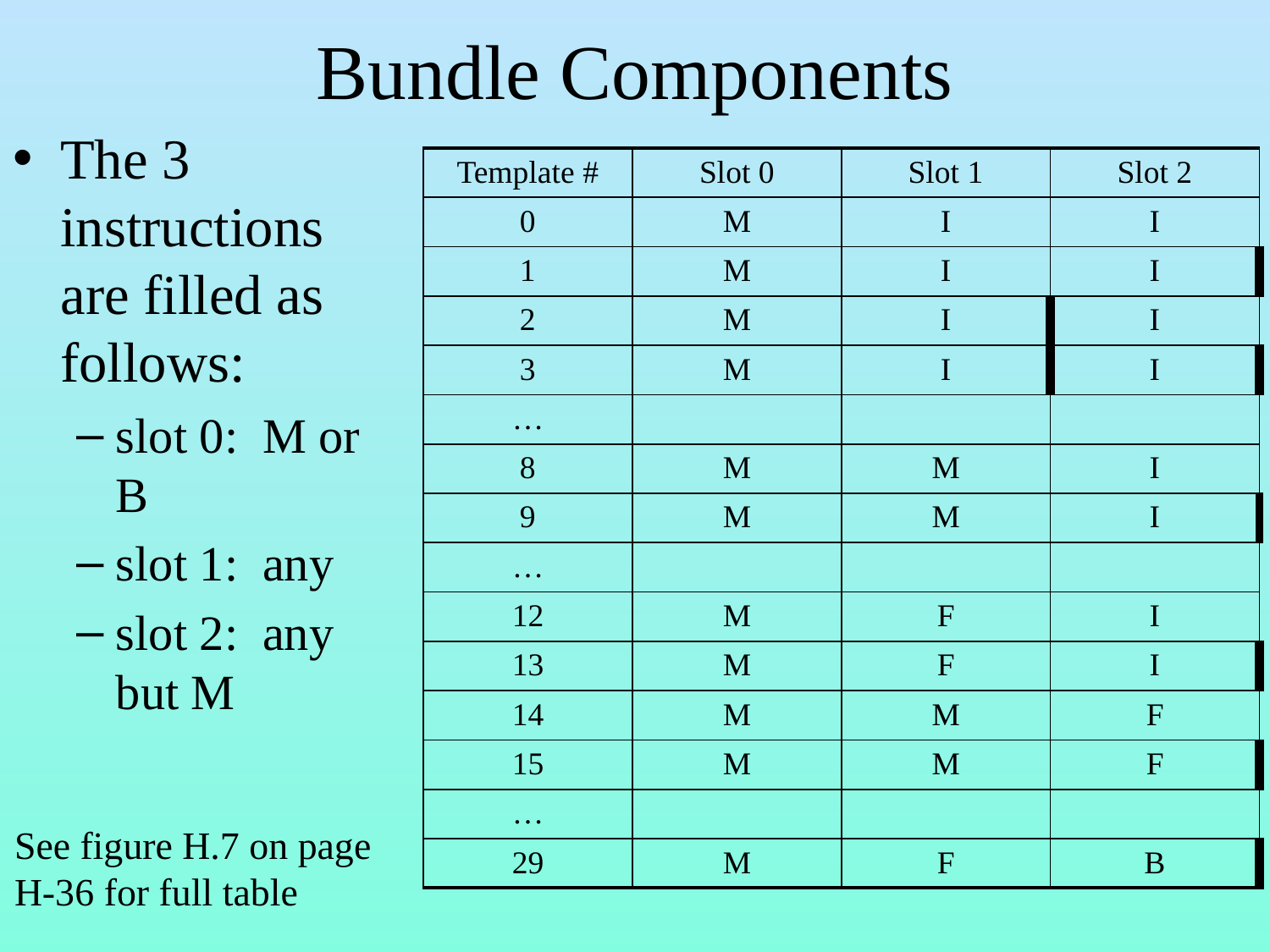

# Bundle Components
The 3 instructions are filled as follows:
slot 0:  M or B
slot 1:  any
slot 2:  any but M
| Template # | Slot 0 | Slot 1 | Slot 2 |
| --- | --- | --- | --- |
| 0 | M | I | I |
| 1 | M | I | I |
| 2 | M | I | I |
| 3 | M | I | I |
| … |  |  |  |
| 8 | M | M | I |
| 9 | M | M | I |
| … |  |  |  |
| 12 | M | F | I |
| 13 | M | F | I |
| 14 | M | M | F |
| 15 | M | M | F |
| … |  |  |  |
| 29 | M | F | B |
See figure H.7 on page
H-36 for full table